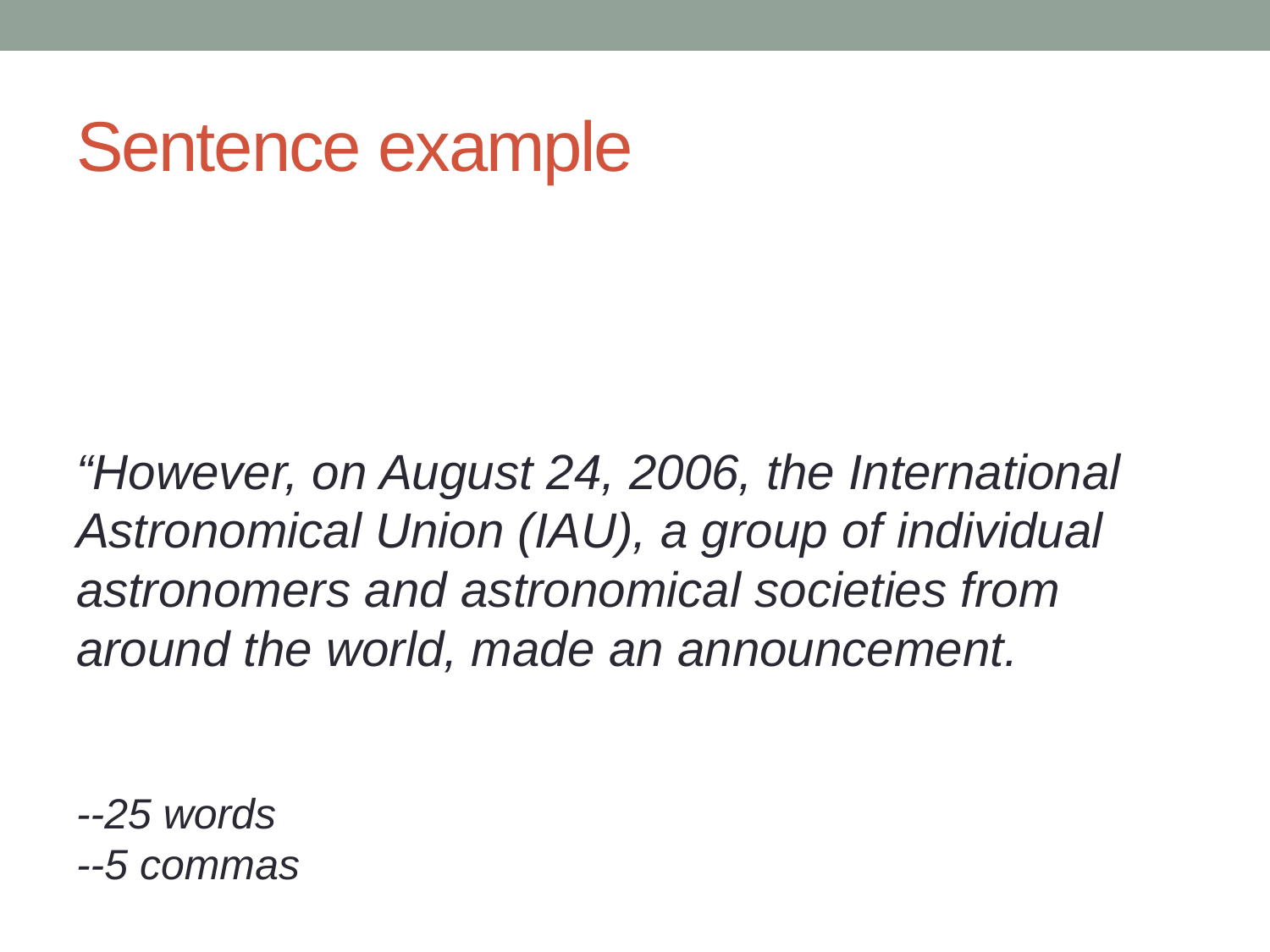

# Sentence example

“However, on August 24, 2006, the International Astronomical Union (IAU), a group of individual astronomers and astronomical societies from around the world, made an announcement.

--25 words
--5 commas